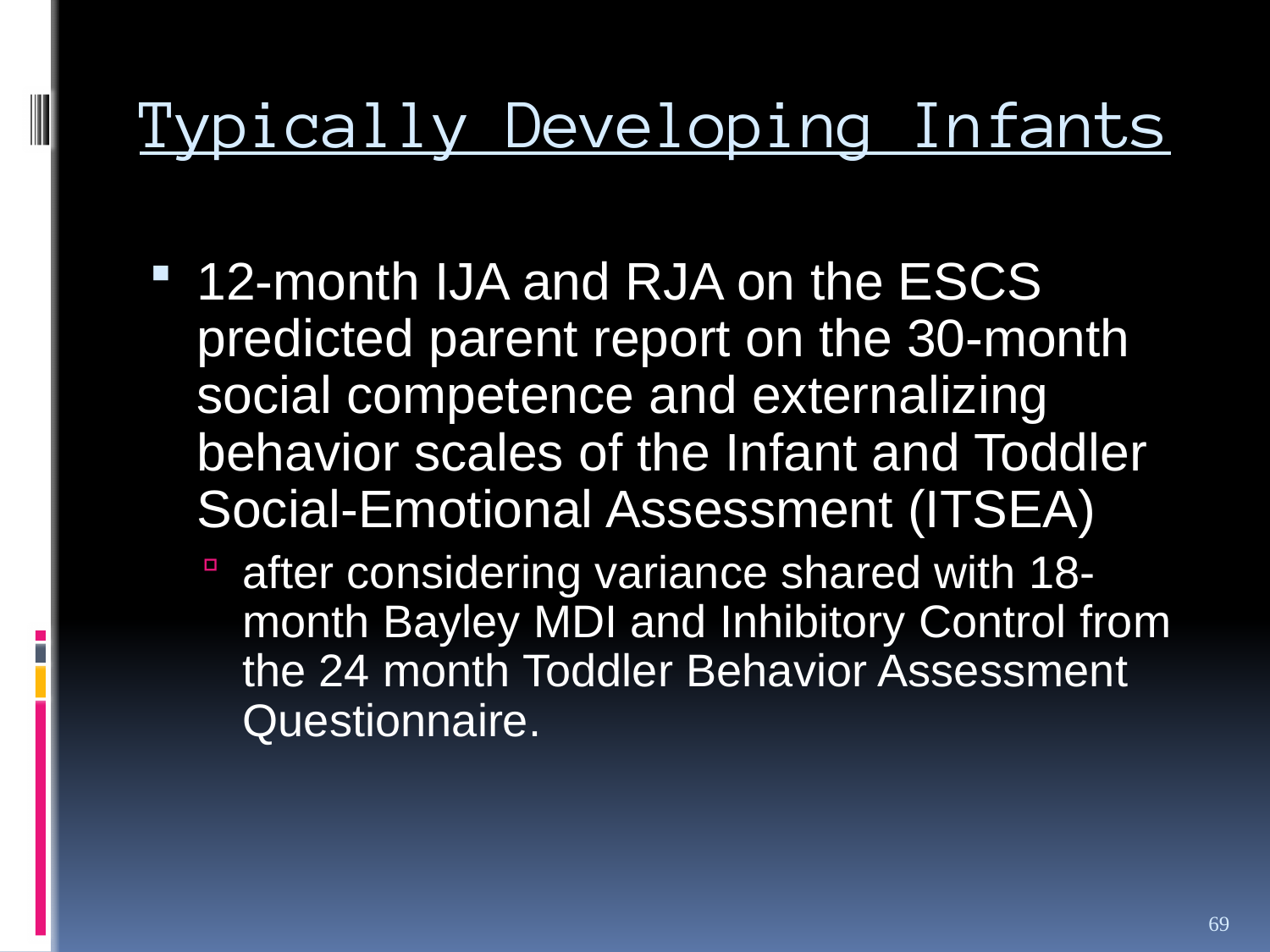

# Typically Developing Infants
12-month IJA and RJA on the ESCS predicted parent report on the 30-month social competence and externalizing behavior scales of the Infant and Toddler Social-Emotional Assessment (ITSEA)
after considering variance shared with 18-month Bayley MDI and Inhibitory Control from the 24 month Toddler Behavior Assessment Questionnaire.
69